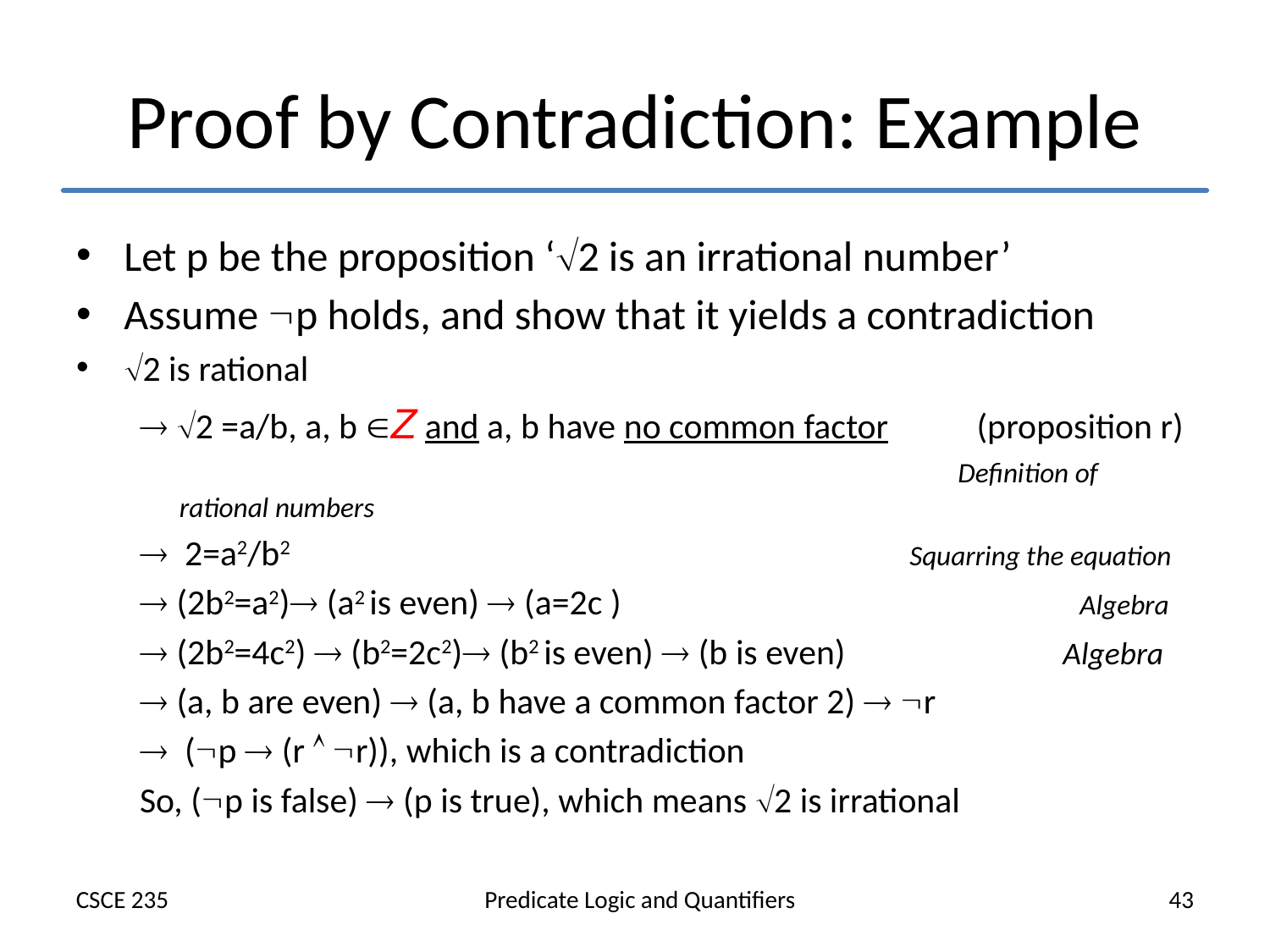

# Proof by Contradiction: Example
Let p be the proposition ‘√2 is an irrational number’
Assume ¬p holds, and show that it yields a contradiction
√2 is rational
→ √2 =a/b, a, b ∈Z and a, b have no common factor           (proposition r)	                                                                                 Definition of rational numbers
→  2=a2/b2 	                                                                           Squarring the equation
→ (2b2=a2)→ (a2 is even) → (a=2c )                                                         Algebra
→ (2b2=4c2) → (b2=2c2)→ (b2 is even) → (b is even)                           Algebra
→ (a, b are even) → (a, b have a common factor 2) → ¬r
→  (¬p → (r ∧ ¬r)), which is a contradiction
So, (¬p is false) → (p is true), which means √2 is irrational